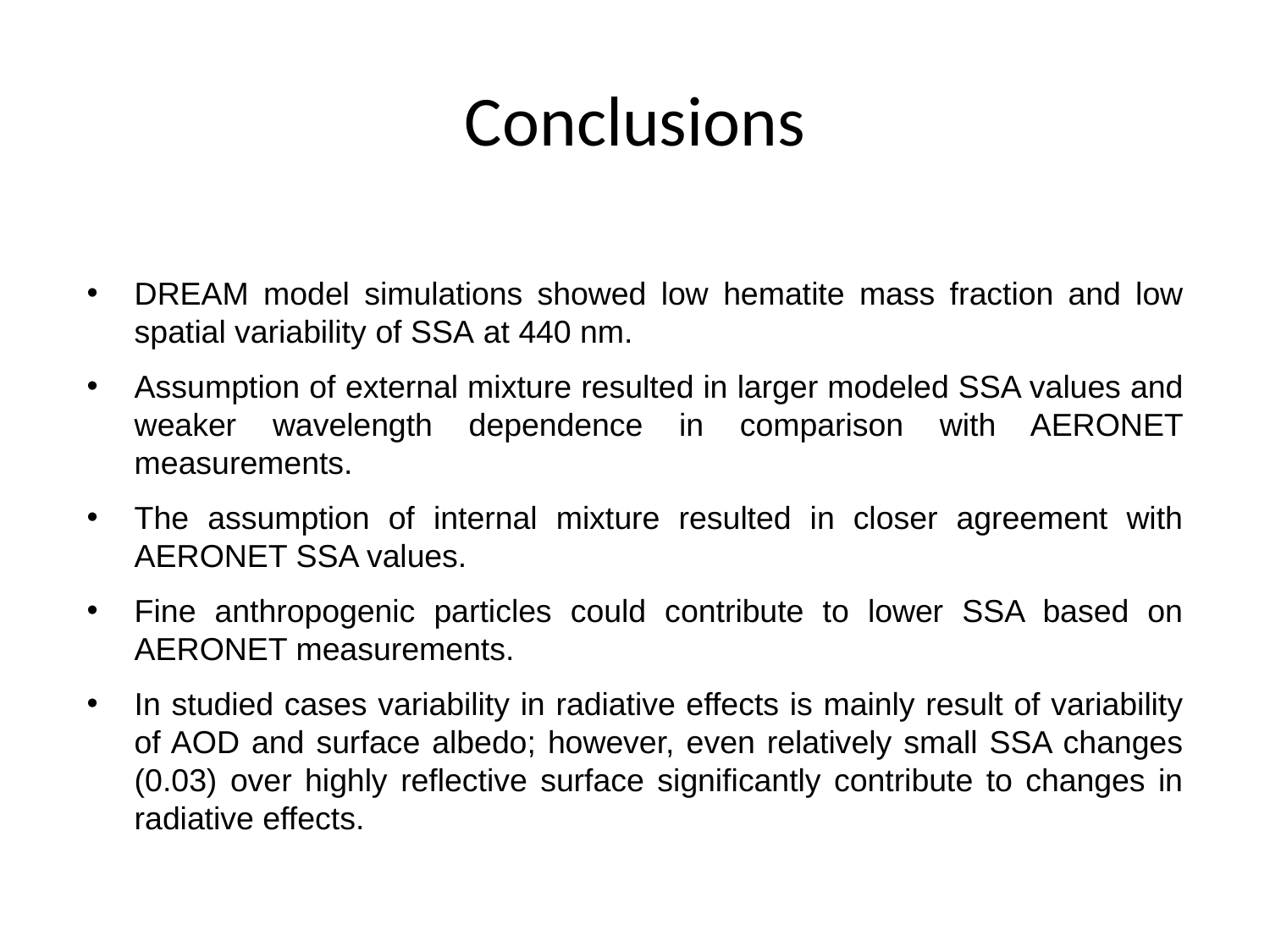

# Conclusions

DREAM model simulations showed low hematite mass fraction and low spatial variability of SSA at 440 nm.
Assumption of external mixture resulted in larger modeled SSA values and weaker wavelength dependence in comparison with AERONET measurements.
The assumption of internal mixture resulted in closer agreement with AERONET SSA values.
Fine anthropogenic particles could contribute to lower SSA based on AERONET measurements.
In studied cases variability in radiative effects is mainly result of variability of AOD and surface albedo; however, even relatively small SSA changes (0.03) over highly reflective surface significantly contribute to changes in radiative effects.